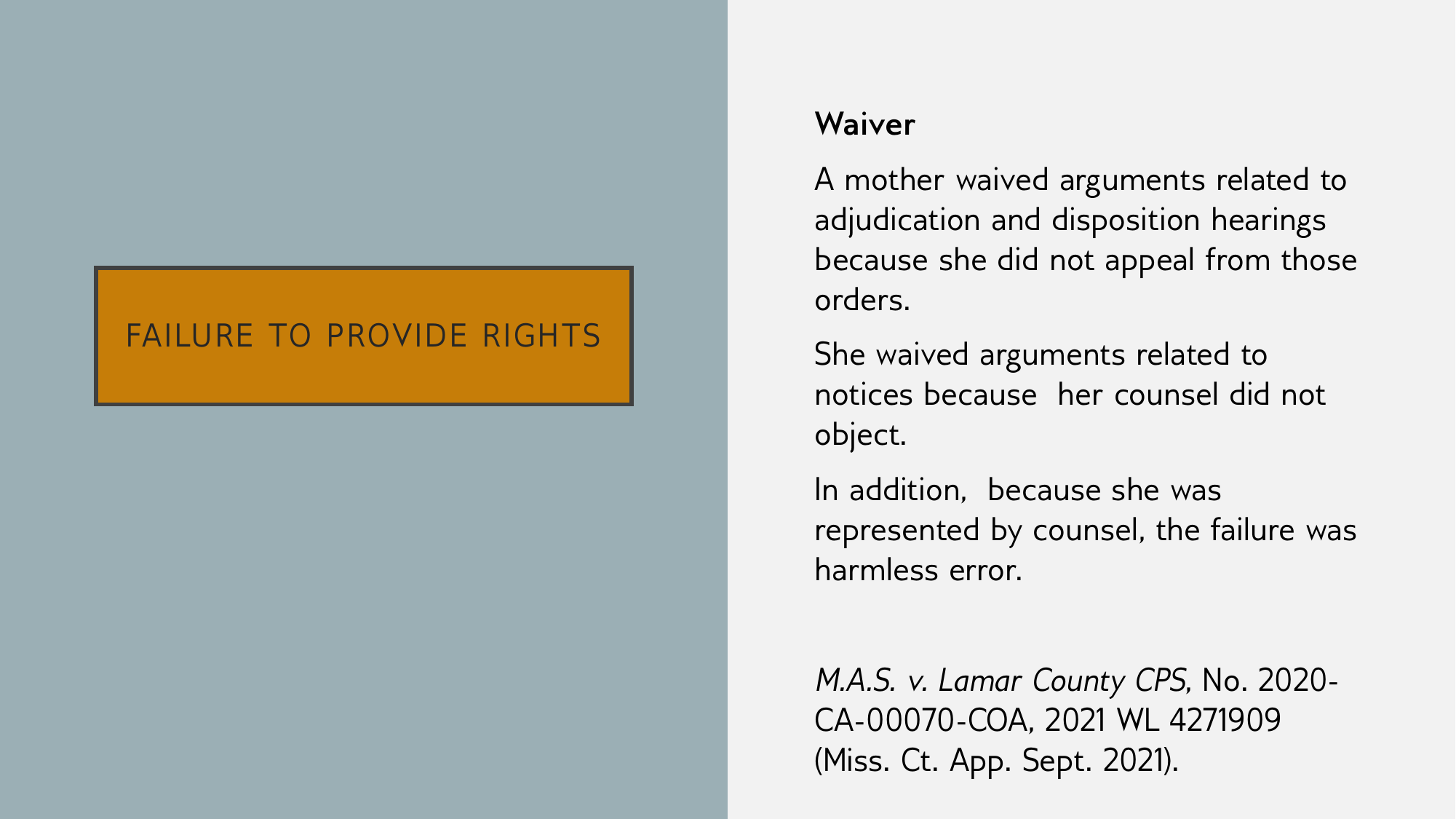

Waiver
A mother waived arguments related to adjudication and disposition hearings because she did not appeal from those orders.
She waived arguments related to notices because  her counsel did not object.
In addition,  because she was represented by counsel, the failure was harmless error.

M.A.S. v. Lamar County CPS, No. 2020-CA-00070-COA, 2021 WL 4271909 (Miss. Ct. App. Sept. 2021).
# Failure to provide rights